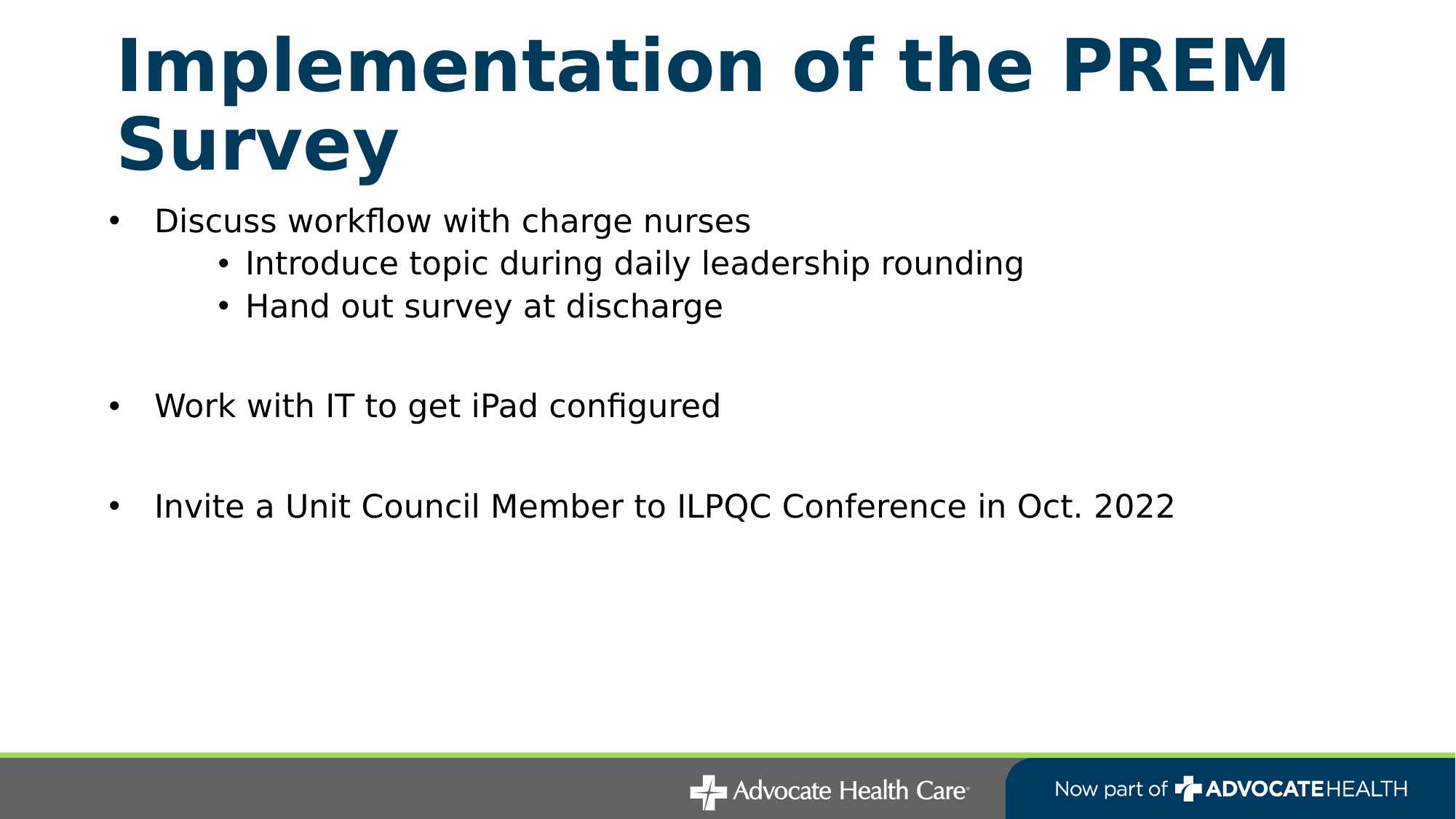

# Implementation of the PREM Survey
Discuss workflow with charge nurses
Introduce topic during daily leadership rounding
Hand out survey at discharge

Work with IT to get iPad configured

Invite a Unit Council Member to ILPQC Conference in Oct. 2022